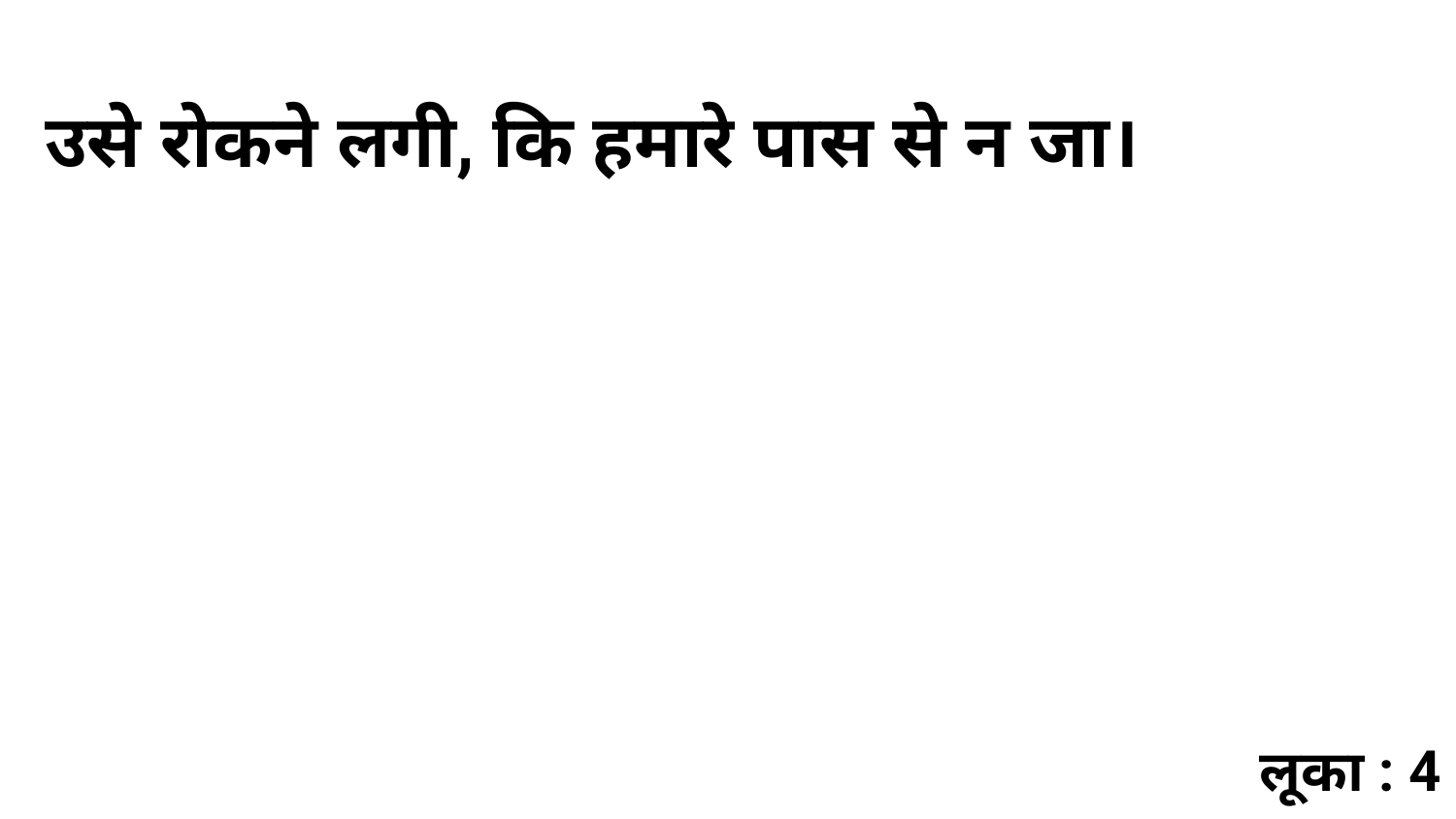

उसे रोकने लगी, कि हमारे पास से न जा।
लूका : 4